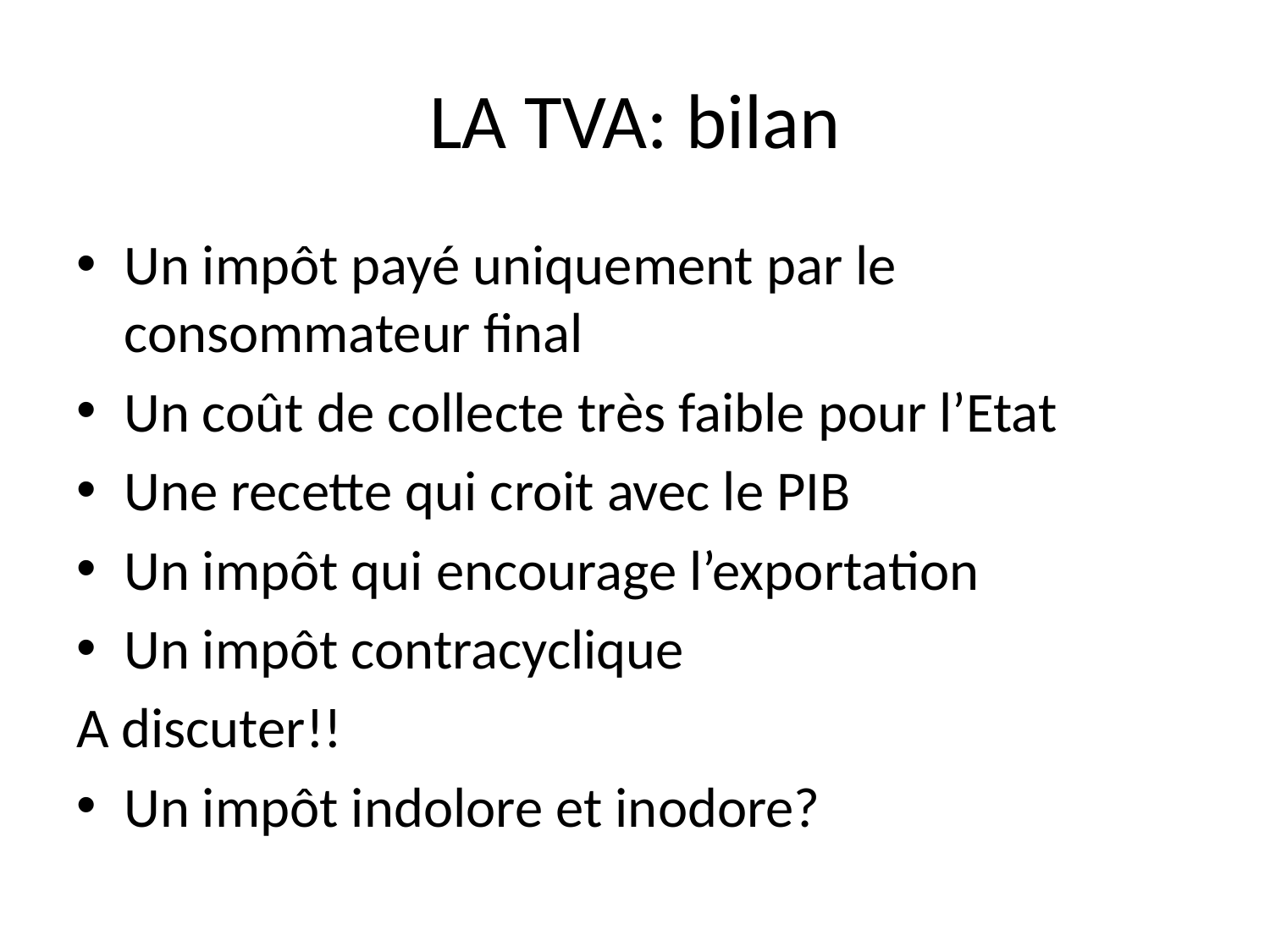

# LA TVA: bilan
Un impôt payé uniquement par le consommateur final
Un coût de collecte très faible pour l’Etat
Une recette qui croit avec le PIB
Un impôt qui encourage l’exportation
Un impôt contracyclique
A discuter!!
Un impôt indolore et inodore?